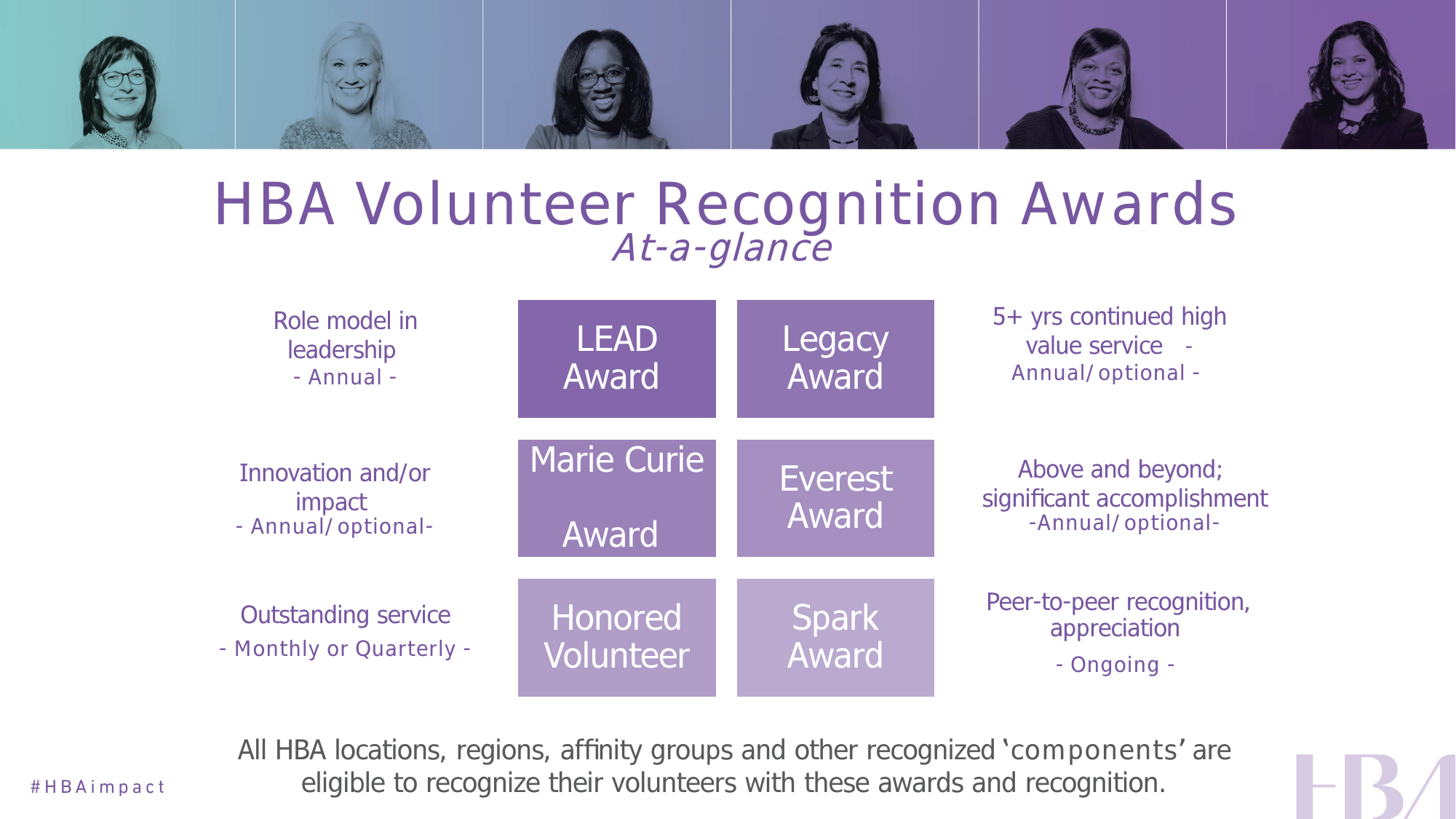

# HBA Volunteer Recognition Awards At-a-glance
5+ yrs continued high value service   -Annual/optional -
LEAD Award
Legacy Award
Marie Curie          Award
Everest Award
Honored Volunteer
Spark Award
Role model in leadership
- Annual -
Above and beyond;
significant accomplishment
 -Annual/optional-
Innovation and/or
impact
- Annual/optional-
Peer-to-peer recognition, appreciation
- Ongoing -
Outstanding service
- Monthly or Quarterly -
All HBA locations, regions, affinity groups and other recognized ‘components’ are eligible to recognize their volunteers with these awards and recognition.